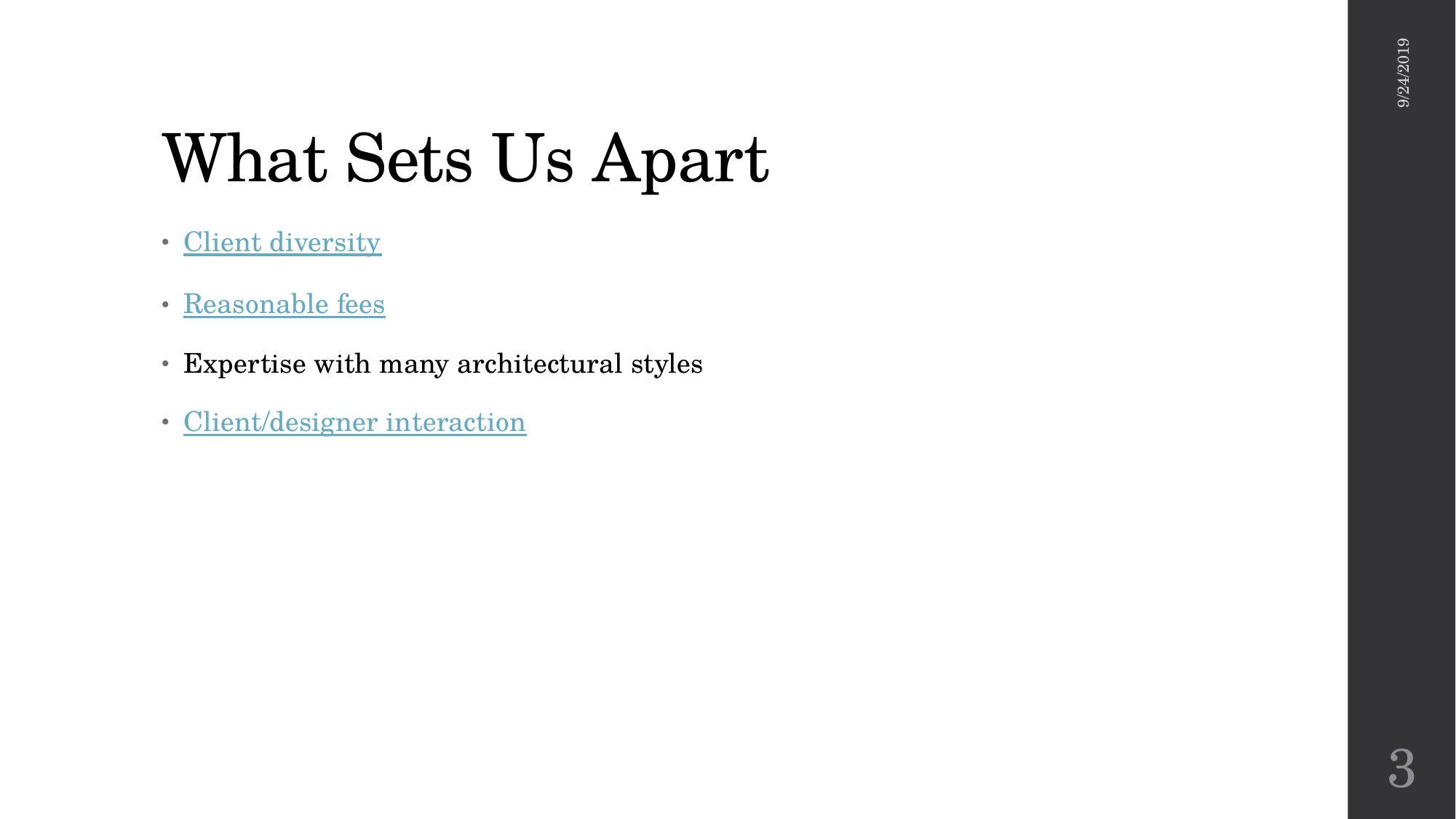

# What Sets Us Apart
9/24/2019
Client diversity
Reasonable fees
Expertise with many architectural styles
Client/designer interaction

3